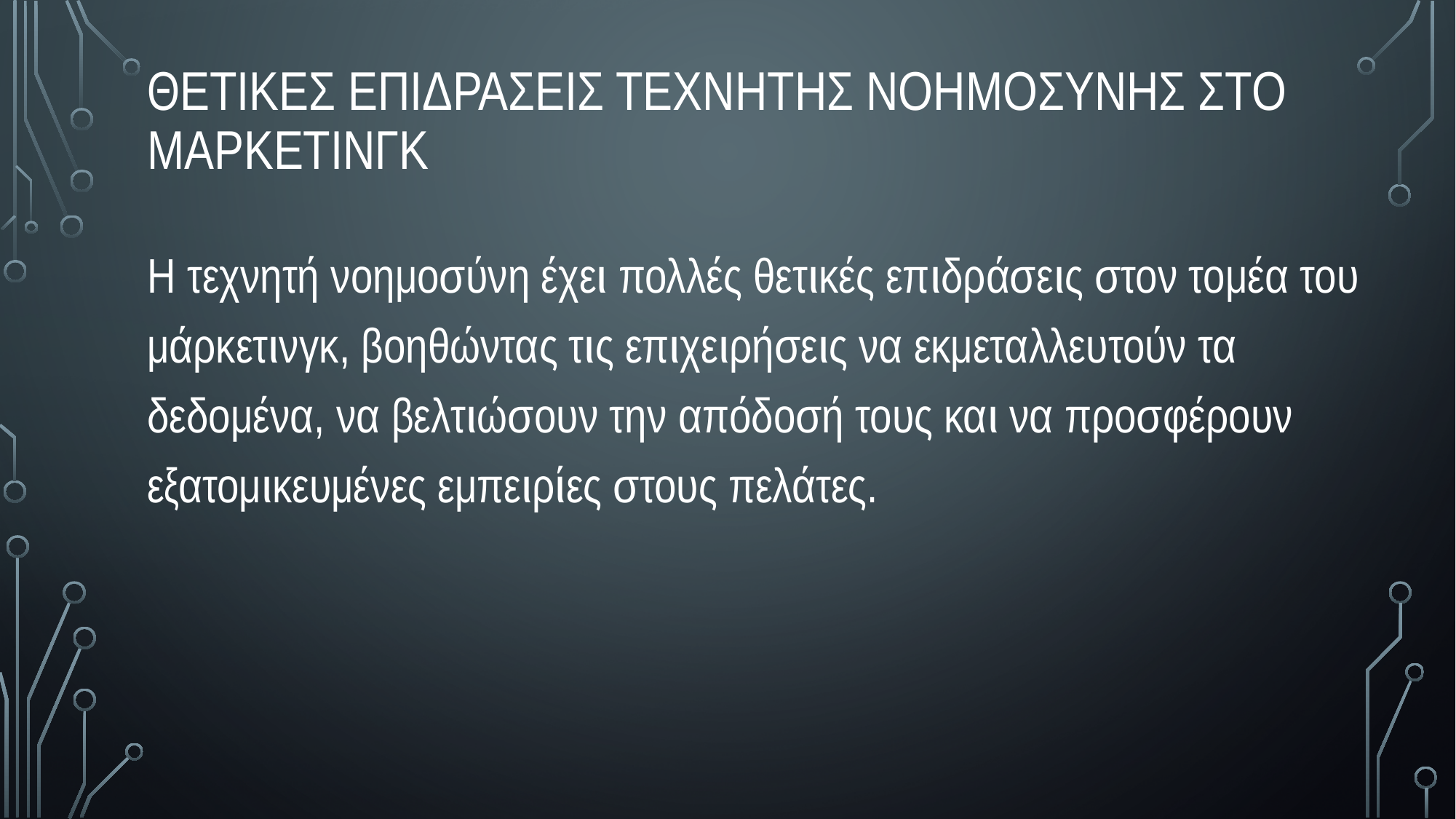

θετικες επιδρασεισ τεχνητησ νοημοσυνης στο μαρκετινγκ

Η τεχνητή νοημοσύνη έχει πολλές θετικές επιδράσεις στον τομέα του μάρκετινγκ, βοηθώντας τις επιχειρήσεις να εκμεταλλευτούν τα δεδομένα, να βελτιώσουν την απόδοσή τους και να προσφέρουν εξατομικευμένες εμπειρίες στους πελάτες.